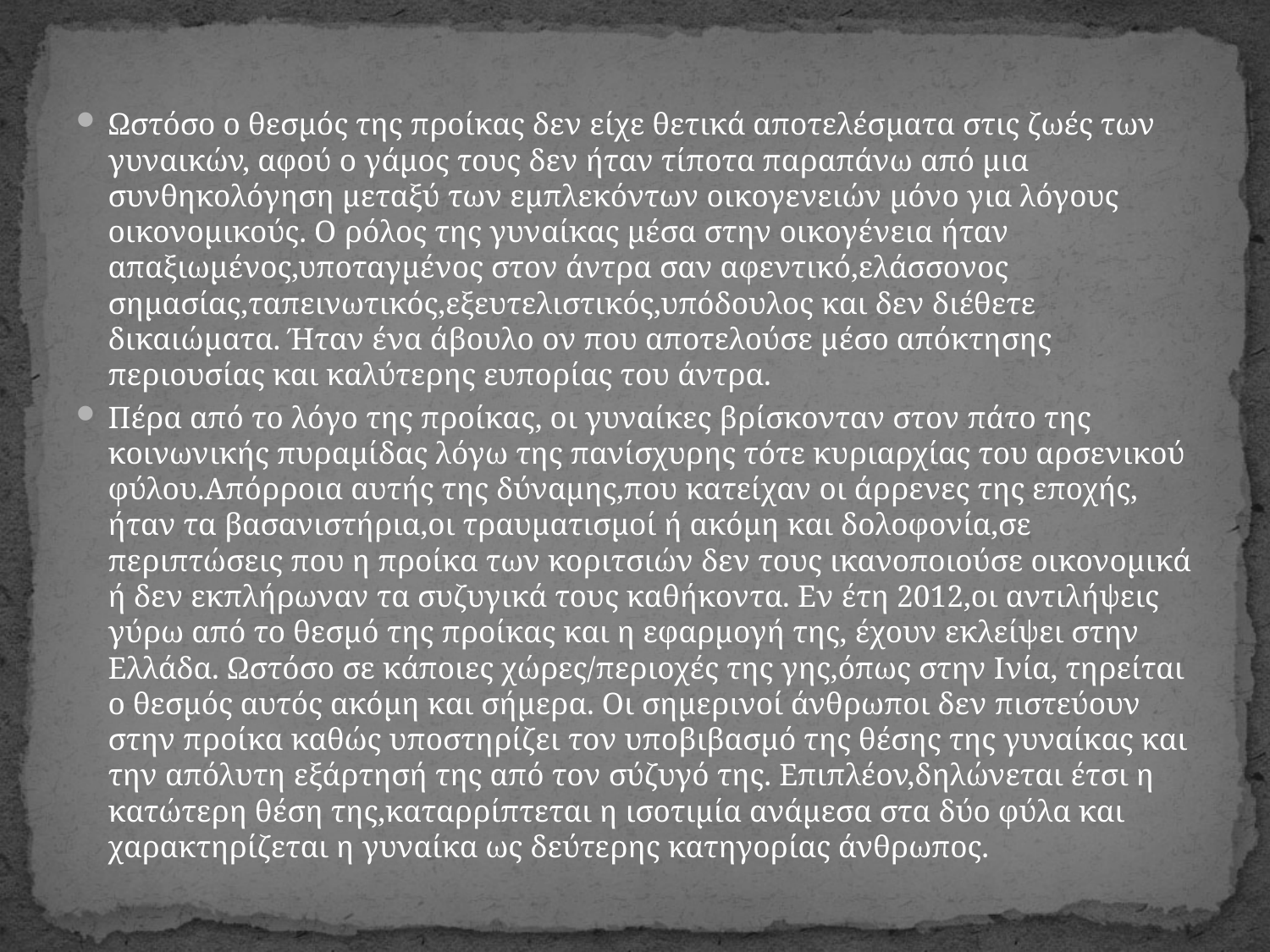

#
Ωστόσο ο θεσμός της προίκας δεν είχε θετικά αποτελέσματα στις ζωές των γυναικών, αφού ο γάμος τους δεν ήταν τίποτα παραπάνω από μια συνθηκολόγηση μεταξύ των εμπλεκόντων οικογενειών μόνο για λόγους οικονομικούς. Ο ρόλος της γυναίκας μέσα στην οικογένεια ήταν απαξιωμένος,υποταγμένος στον άντρα σαν αφεντικό,ελάσσονος σημασίας,ταπεινωτικός,εξευτελιστικός,υπόδουλος και δεν διέθετε δικαιώματα. Ήταν ένα άβουλο ον που αποτελούσε μέσο απόκτησης περιουσίας και καλύτερης ευπορίας του άντρα.
Πέρα από το λόγο της προίκας, οι γυναίκες βρίσκονταν στον πάτο της κοινωνικής πυραμίδας λόγω της πανίσχυρης τότε κυριαρχίας του αρσενικού φύλου.Απόρροια αυτής της δύναμης,που κατείχαν οι άρρενες της εποχής, ήταν τα βασανιστήρια,οι τραυματισμοί ή ακόμη και δολοφονία,σε περιπτώσεις που η προίκα των κοριτσιών δεν τους ικανοποιούσε οικονομικά ή δεν εκπλήρωναν τα συζυγικά τους καθήκοντα. Εν έτη 2012,οι αντιλήψεις γύρω από το θεσμό της προίκας και η εφαρμογή της, έχουν εκλείψει στην Ελλάδα. Ωστόσο σε κάποιες χώρες/περιοχές της γης,όπως στην Ινία, τηρείται ο θεσμός αυτός ακόμη και σήμερα. Οι σημερινοί άνθρωποι δεν πιστεύουν στην προίκα καθώς υποστηρίζει τον υποβιβασμό της θέσης της γυναίκας και την απόλυτη εξάρτησή της από τον σύζυγό της. Επιπλέον,δηλώνεται έτσι η κατώτερη θέση της,καταρρίπτεται η ισοτιμία ανάμεσα στα δύο φύλα και χαρακτηρίζεται η γυναίκα ως δεύτερης κατηγορίας άνθρωπος.